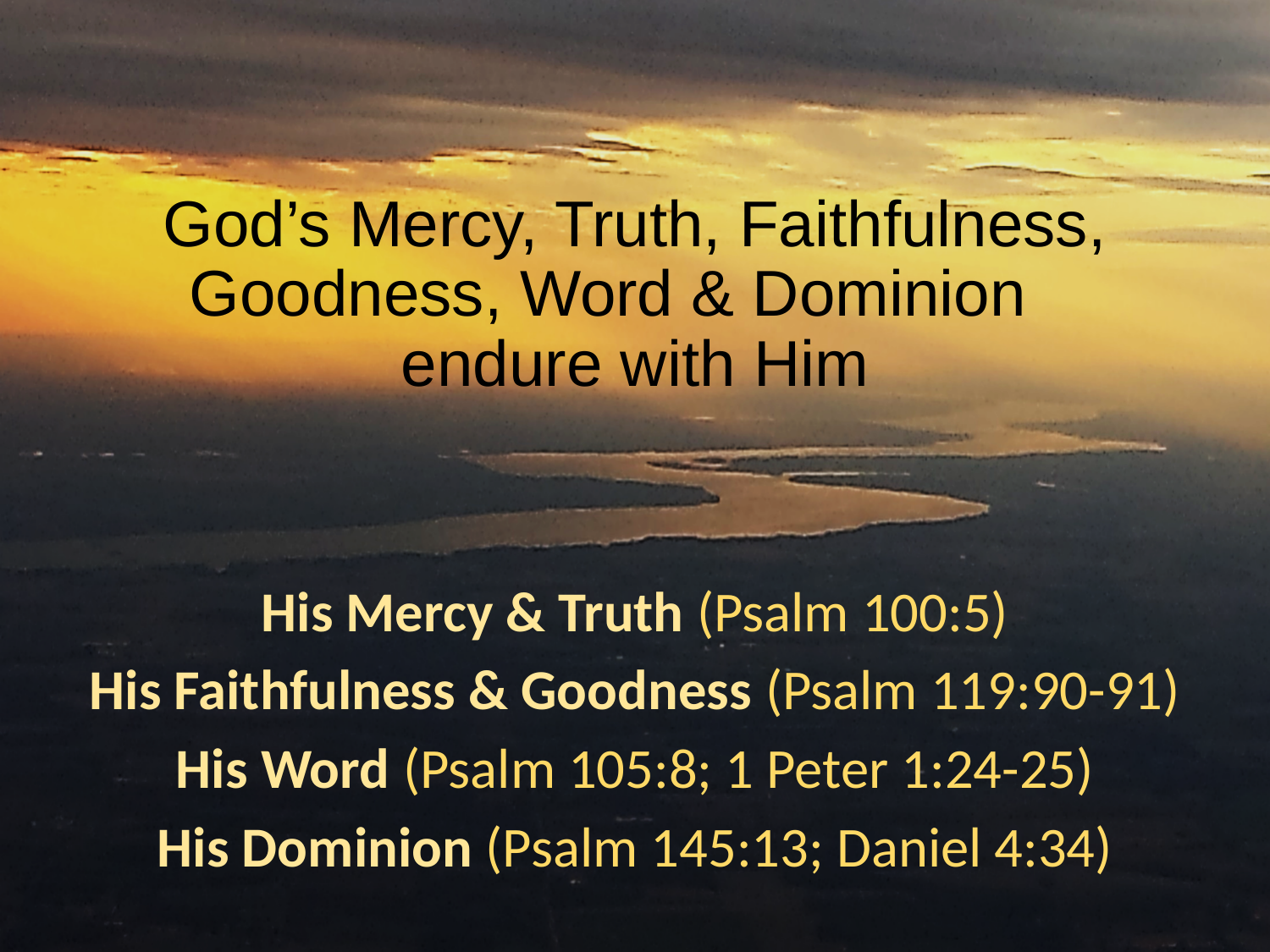

# God’s Mercy, Truth, Faithfulness, Goodness, Word & Dominion    endure with Him
His Mercy & Truth (Psalm 100:5)
His Faithfulness & Goodness (Psalm 119:90-91)
His Word (Psalm 105:8; 1 Peter 1:24-25)
His Dominion (Psalm 145:13; Daniel 4:34)